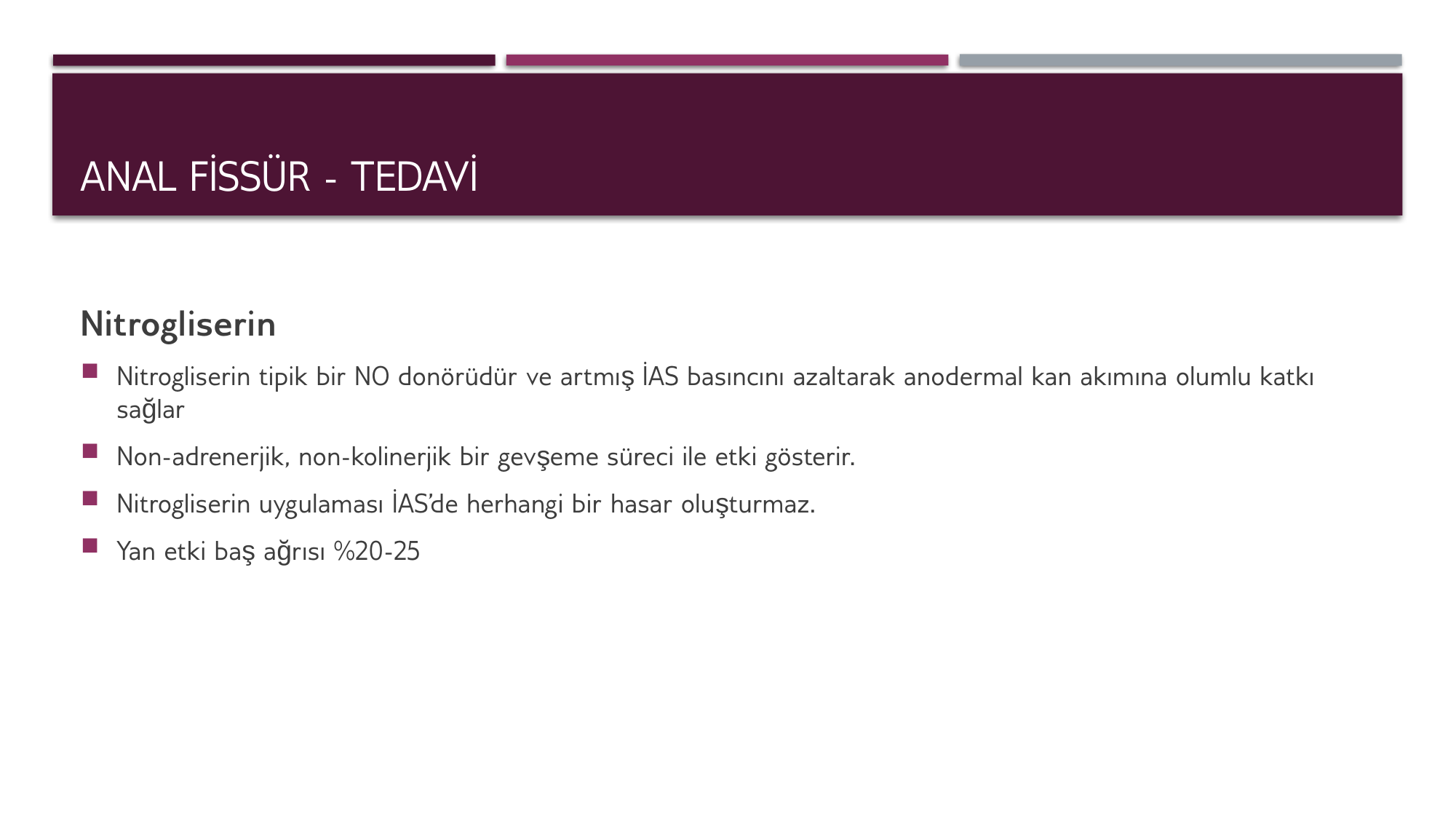

# Anal fissür - Tedavi
Nitrogliserin
Nitrogliserin tipik bir NO donörüdür ve artmış İAS basıncını azaltarak anodermal kan akımına olumlu katkı sağlar
Non-adrenerjik, non-kolinerjik bir gevşeme süreci ile etki gösterir.
Nitrogliserin uygulaması İAS’de herhangi bir hasar oluşturmaz.
Yan etki baş ağrısı %20-25